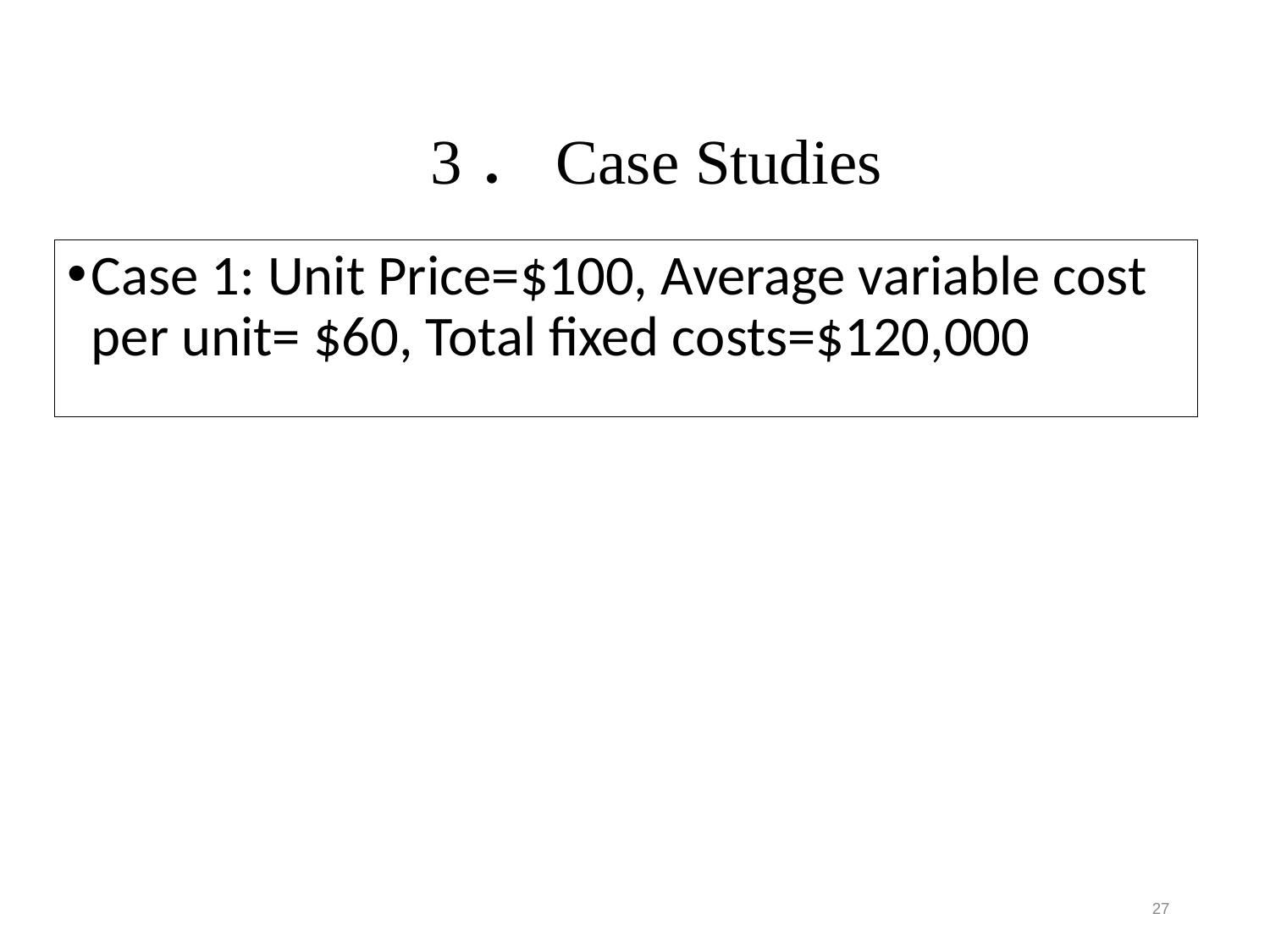

3．Case Studies
Case 1: Unit Price=$100, Average variable cost per unit= $60, Total fixed costs=$120,000
27